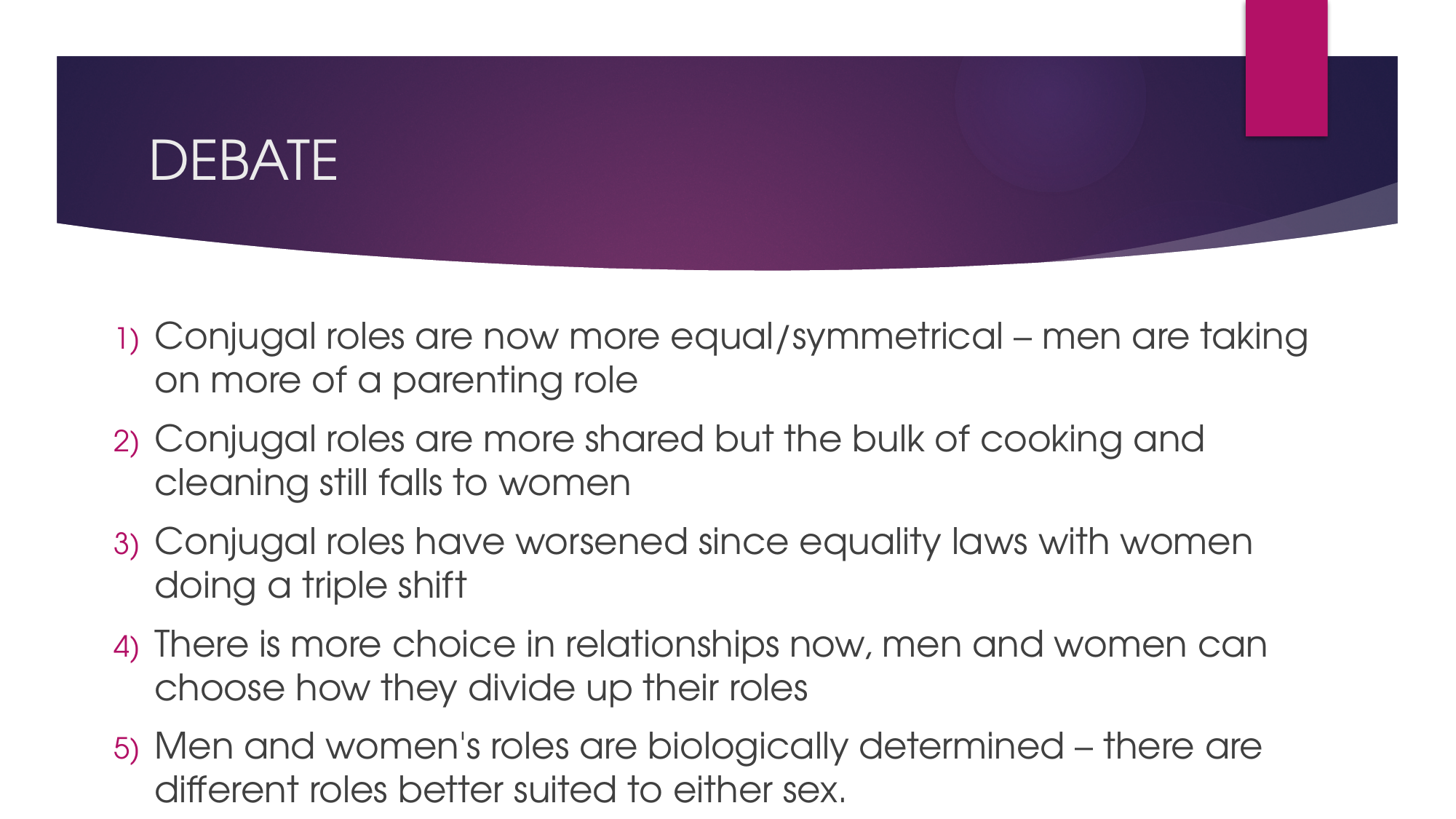

# DEBATE
Conjugal roles are now more equal/symmetrical – men are taking on more of a parenting role
Conjugal roles are more shared but the bulk of cooking and cleaning still falls to women
Conjugal roles have worsened since equality laws with women doing a triple shift
There is more choice in relationships now, men and women can choose how they divide up their roles
Men and women's roles are biologically determined – there are different roles better suited to either sex.